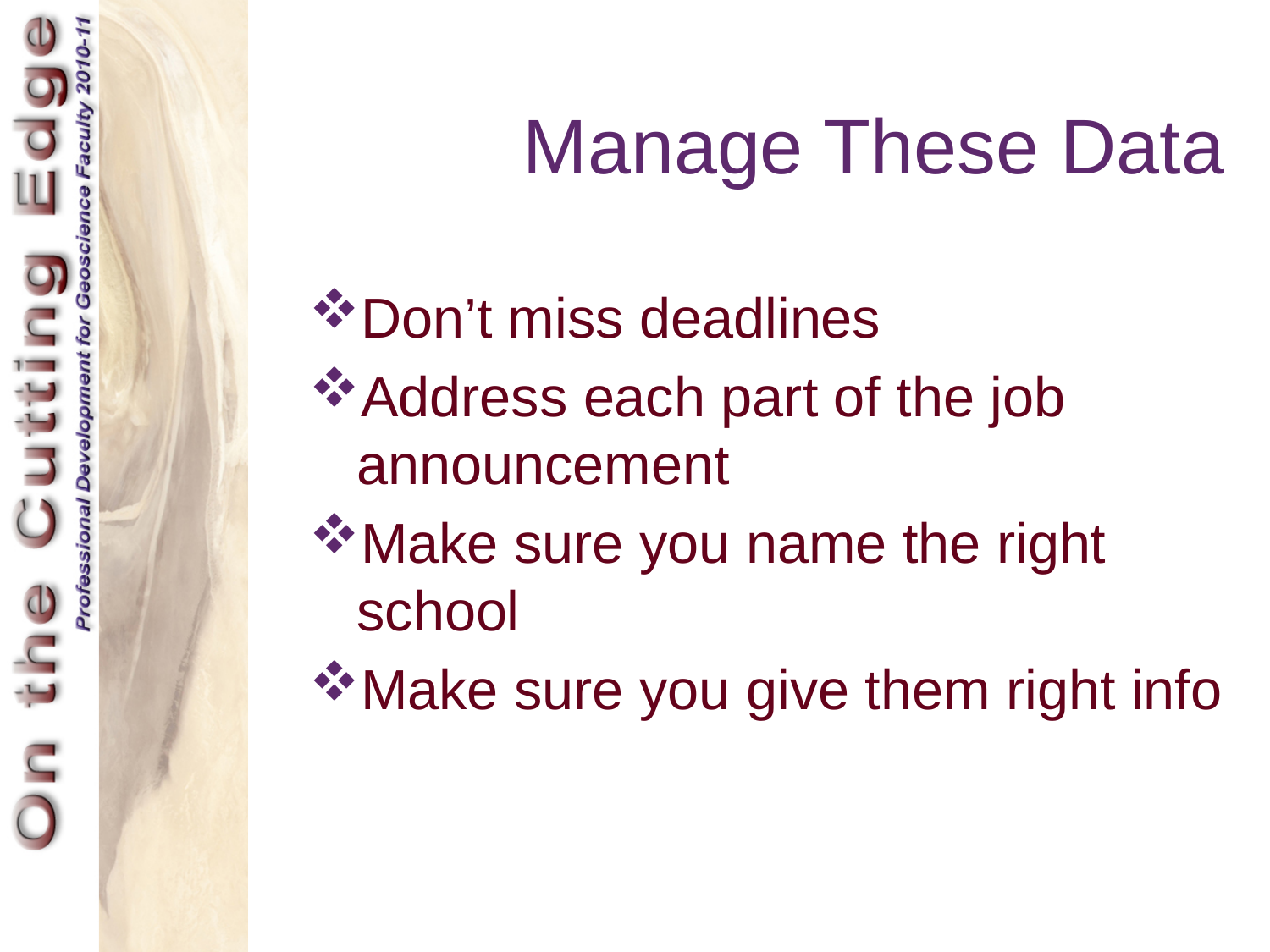

# Manage These Data
Don’t miss deadlines
Address each part of the job announcement
Make sure you name the right school
Make sure you give them right info